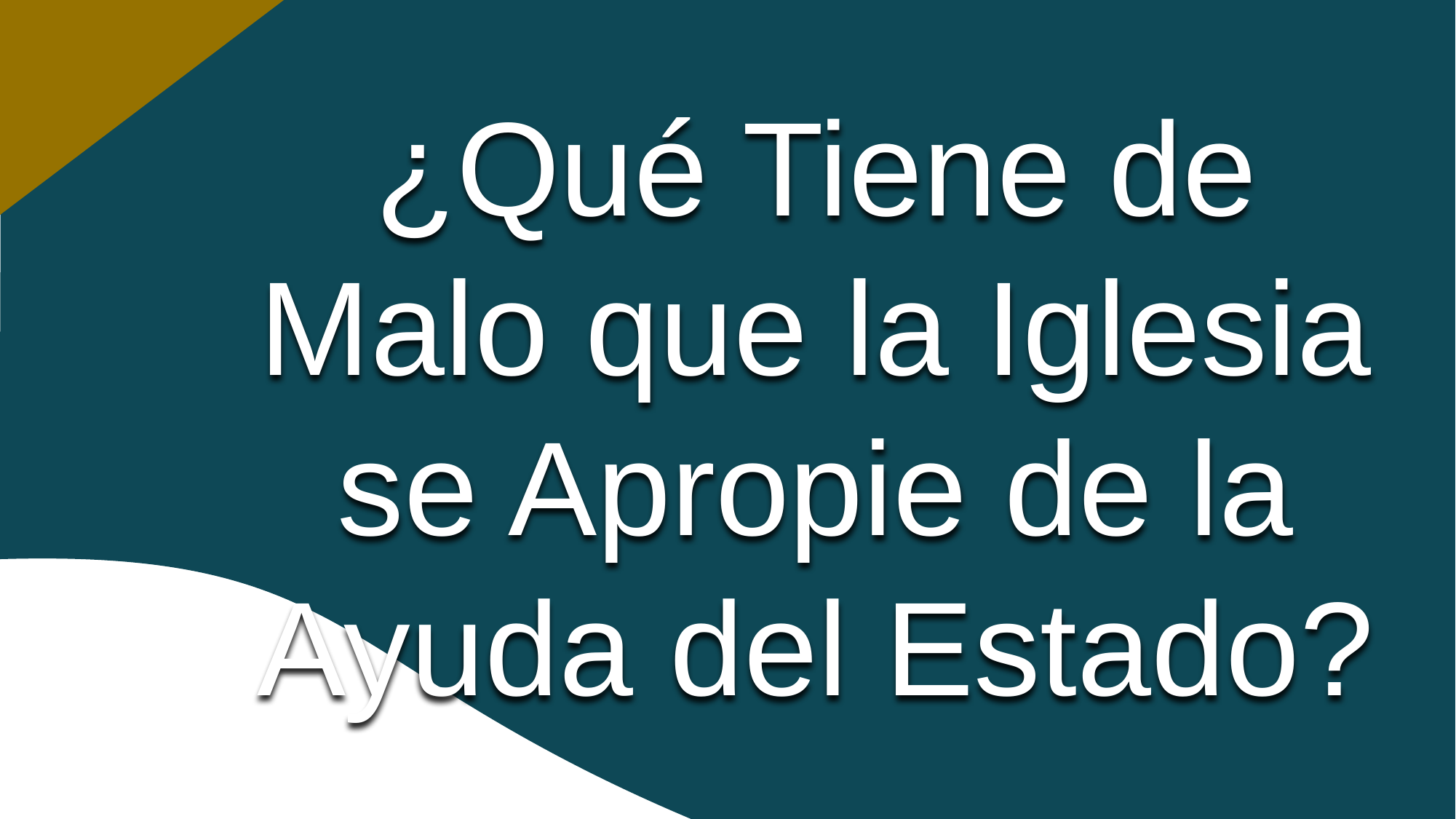

¿Qué Tiene de Malo que la Iglesia se Apropie de la Ayuda del Estado?